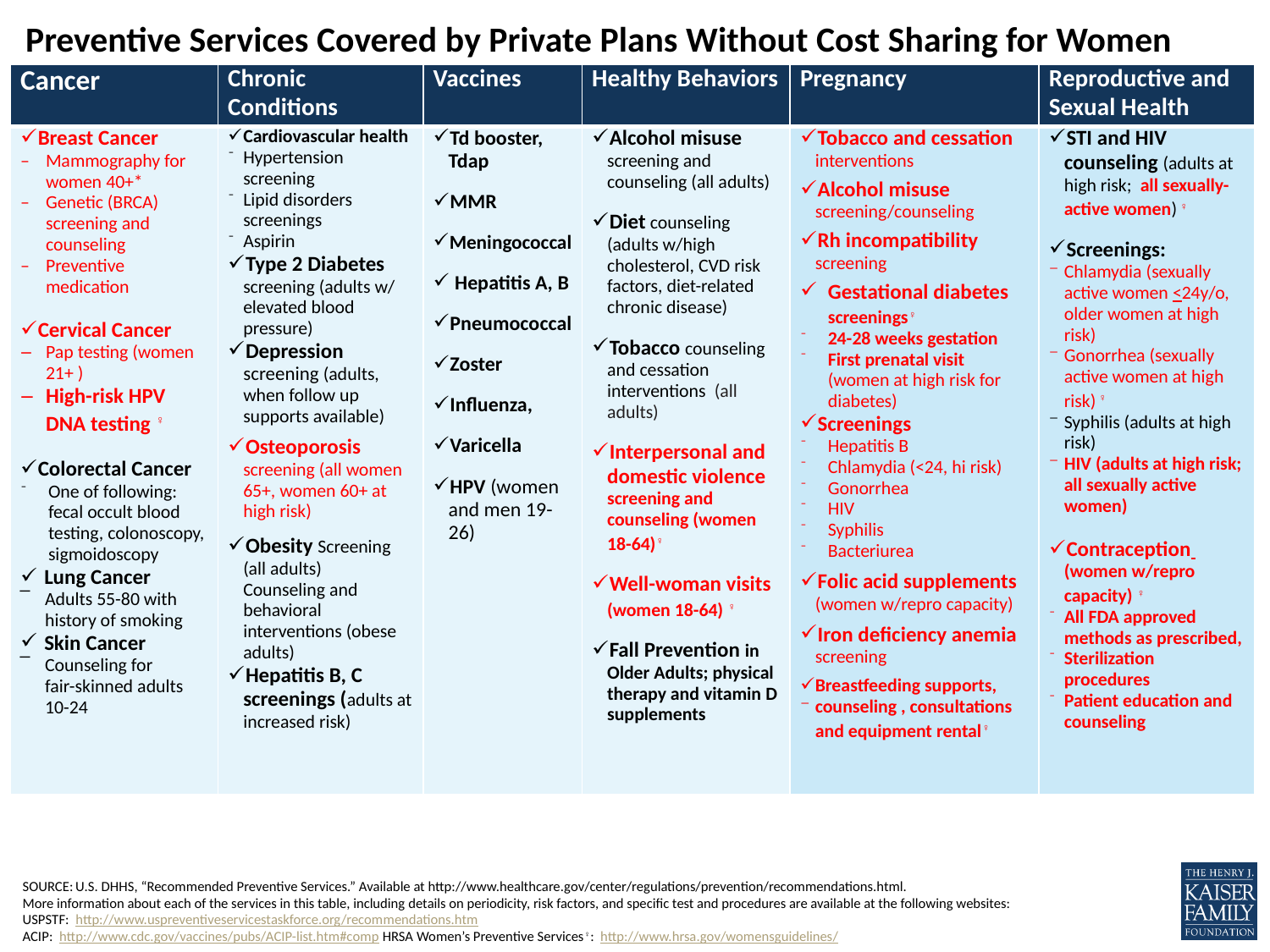

# Preventive Services Covered by Private Plans Without Cost Sharing for Women
| Cancer | Chronic Conditions | Vaccines | Healthy Behaviors | Pregnancy | Reproductive and Sexual Health |
| --- | --- | --- | --- | --- | --- |
| Breast Cancer Mammography for women 40+\* Genetic (BRCA) screening and counseling Preventive medication Cervical Cancer Pap testing (women 21+ ) High-risk HPV DNA testing ♀ Colorectal Cancer One of following: fecal occult blood testing, colonoscopy, sigmoidoscopy Lung Cancer Adults 55-80 with history of smoking Skin Cancer Counseling for fair-skinned adults 10-24 | Cardiovascular health Hypertension screening Lipid disorders screenings Aspirin Type 2 Diabetes screening (adults w/ elevated blood pressure) Depression screening (adults, when follow up supports available) Osteoporosis screening (all women 65+, women 60+ at high risk) Obesity Screening (all adults) Counseling and behavioral interventions (obese adults) Hepatitis B, C screenings (adults at increased risk) | Td booster, Tdap MMR Meningococcal Hepatitis A, B Pneumococcal Zoster Influenza, Varicella HPV (women and men 19-26) | Alcohol misuse screening and counseling (all adults) Diet counseling (adults w/high cholesterol, CVD risk factors, diet-related chronic disease) Tobacco counseling and cessation interventions (all adults) Interpersonal and domestic violence screening and counseling (women 18-64)♀ Well-woman visits (women 18-64) ♀ Fall Prevention in Older Adults; physical therapy and vitamin D supplements | Tobacco and cessation interventions Alcohol misuse screening/counseling Rh incompatibility screening Gestational diabetes screenings♀ 24-28 weeks gestation First prenatal visit (women at high risk for diabetes) Screenings Hepatitis B Chlamydia (<24, hi risk) Gonorrhea HIV Syphilis Bacteriurea Folic acid supplements (women w/repro capacity) Iron deficiency anemia screening Breastfeeding supports, counseling , consultations and equipment rental♀ | STI and HIV counseling (adults at high risk; all sexually-active women) ♀ Screenings: Chlamydia (sexually active women <24y/o, older women at high risk) Gonorrhea (sexually active women at high risk) ♀ Syphilis (adults at high risk) HIV (adults at high risk; all sexually active women) Contraception (women w/repro capacity) ♀ All FDA approved methods as prescribed, Sterilization procedures Patient education and counseling |
SOURCE: U.S. DHHS, “Recommended Preventive Services.” Available at http://www.healthcare.gov/center/regulations/prevention/recommendations.html.
More information about each of the services in this table, including details on periodicity, risk factors, and specific test and procedures are available at the following websites:
USPSTF:  http://www.uspreventiveservicestaskforce.org/recommendations.htm
ACIP:  http://www.cdc.gov/vaccines/pubs/ACIP-list.htm#comp HRSA Women’s Preventive Services♀:  http://www.hrsa.gov/womensguidelines/